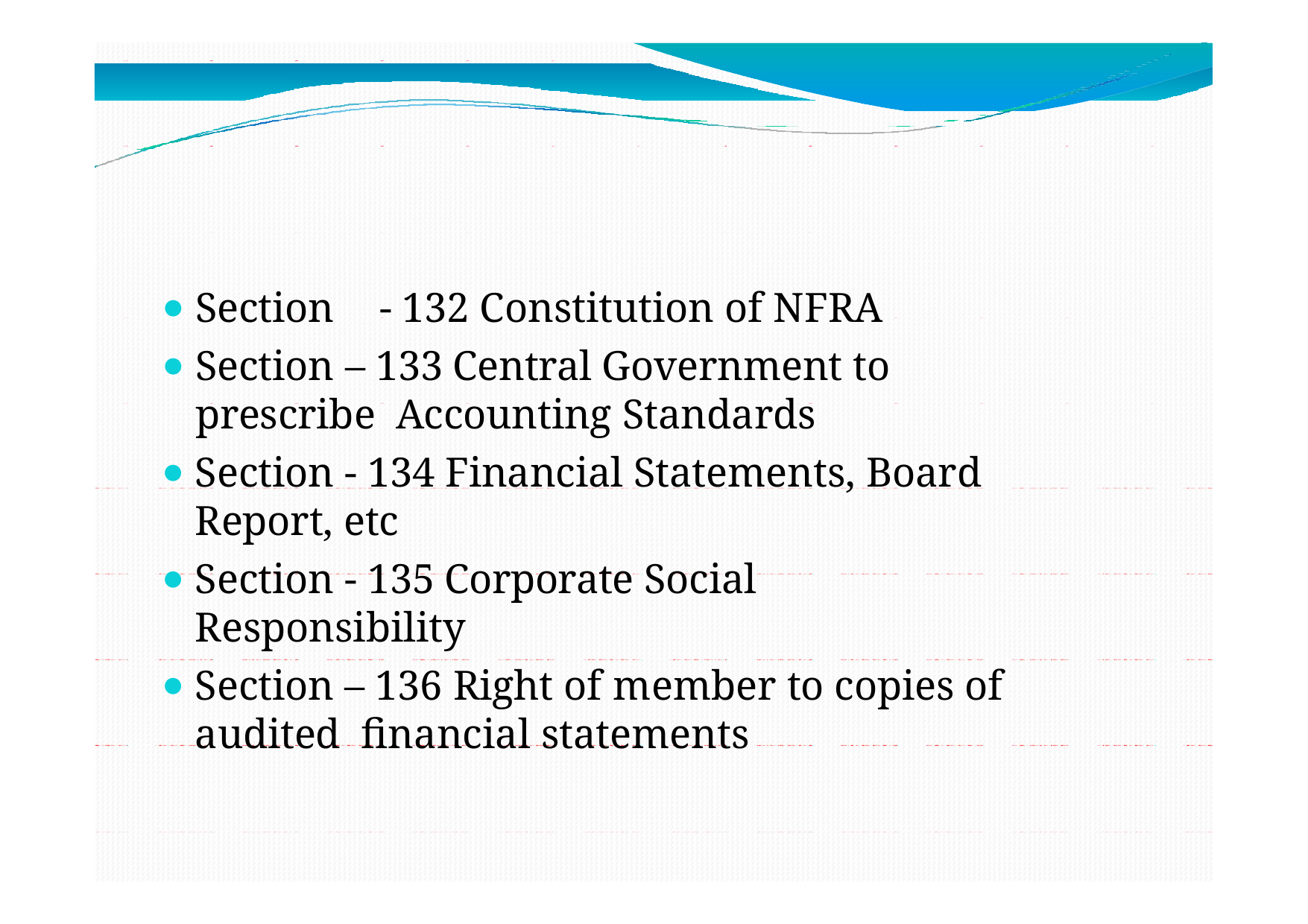

Section	- 132 Constitution of NFRA
Section – 133 Central Government to prescribe  Accounting Standards
Section - 134 Financial Statements, Board Report, etc
Section - 135 Corporate Social Responsibility
Section – 136 Right of member to copies of audited  financial statements